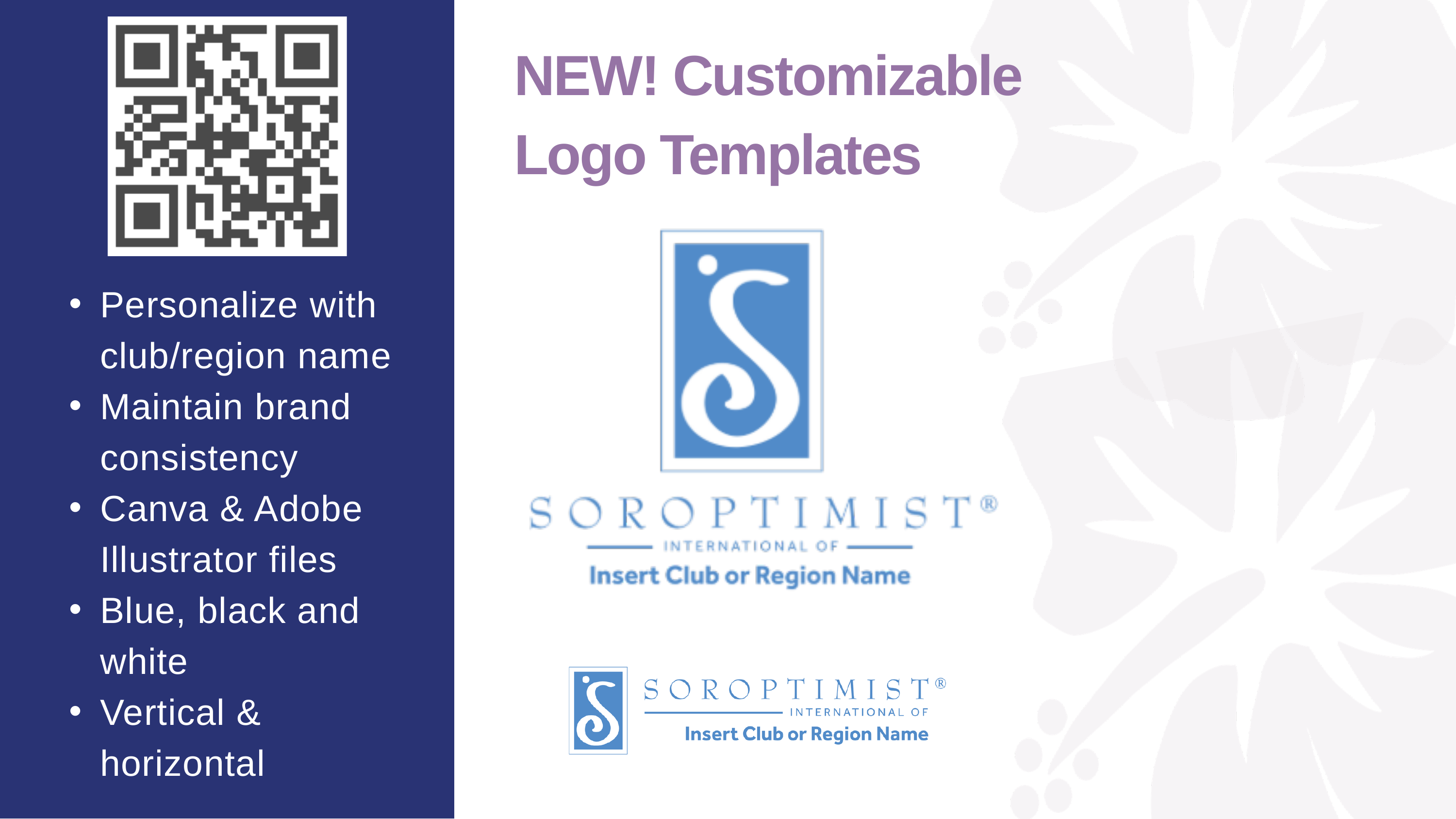

NEW! Customizable
Logo Templates

Personalize with club/region name
Maintain brand consistency
Canva & Adobe Illustrator files
Blue, black and white
Vertical & horizontal